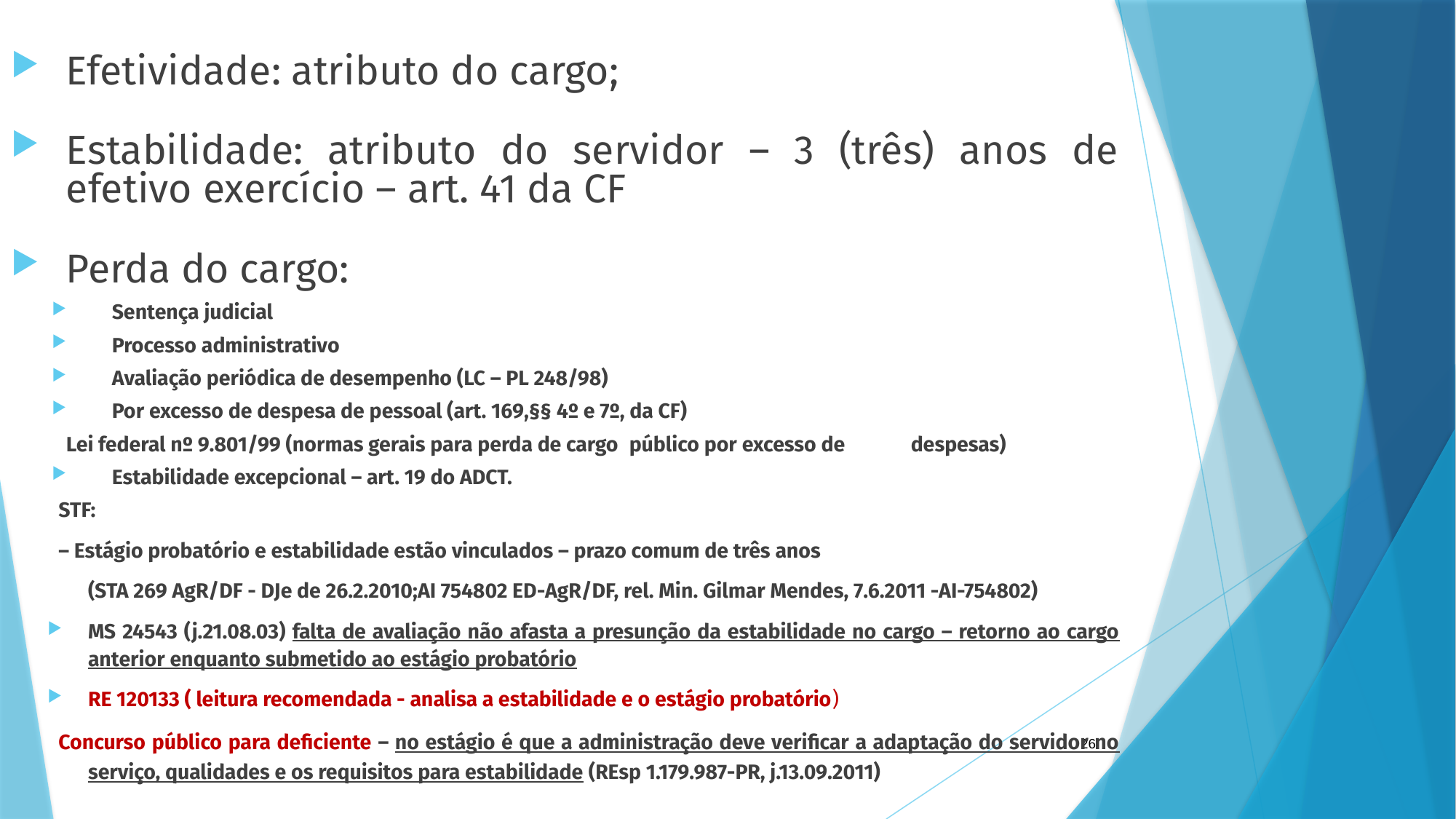

Efetividade: atributo do cargo;

Estabilidade: atributo do servidor – 3 (três) anos de efetivo exercício – art. 41 da CF

Perda do cargo:
Sentença judicial
Processo administrativo
Avaliação periódica de desempenho (LC – PL 248/98)
Por excesso de despesa de pessoal (art. 169,§§ 4º e 7º, da CF)
	Lei federal nº 9.801/99 (normas gerais para perda de cargo 	público por excesso de 	despesas)
Estabilidade excepcional – art. 19 do ADCT.
STF:
– Estágio probatório e estabilidade estão vinculados – prazo comum de três anos
	(STA 269 AgR/DF - DJe de 26.2.2010;AI 754802 ED-AgR/DF, rel. Min. Gilmar Mendes, 7.6.2011 -AI-754802)
MS 24543 (j.21.08.03) falta de avaliação não afasta a presunção da estabilidade no cargo – retorno ao cargo anterior enquanto submetido ao estágio probatório
RE 120133 ( leitura recomendada - analisa a estabilidade e o estágio probatório)
Concurso público para deficiente – no estágio é que a administração deve verificar a adaptação do servidor no serviço, qualidades e os requisitos para estabilidade (REsp 1.179.987-PR, j.13.09.2011)

26